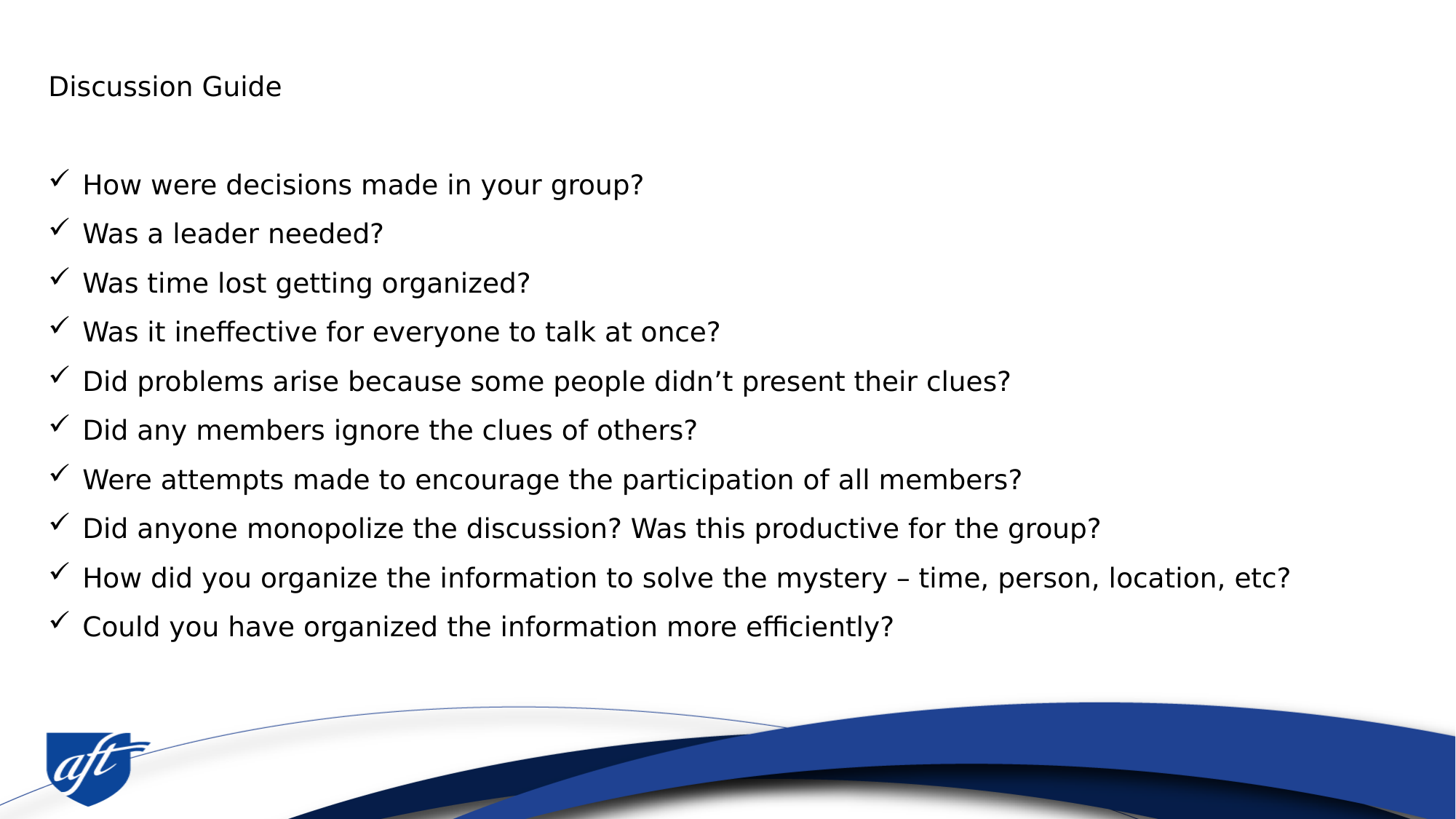

Discussion Guide

How were decisions made in your group?
Was a leader needed?
Was time lost getting organized?
Was it ineffective for everyone to talk at once?
Did problems arise because some people didn’t present their clues?
Did any members ignore the clues of others?
Were attempts made to encourage the participation of all members?
Did anyone monopolize the discussion? Was this productive for the group?
How did you organize the information to solve the mystery – time, person, location, etc?
Could you have organized the information more efficiently?